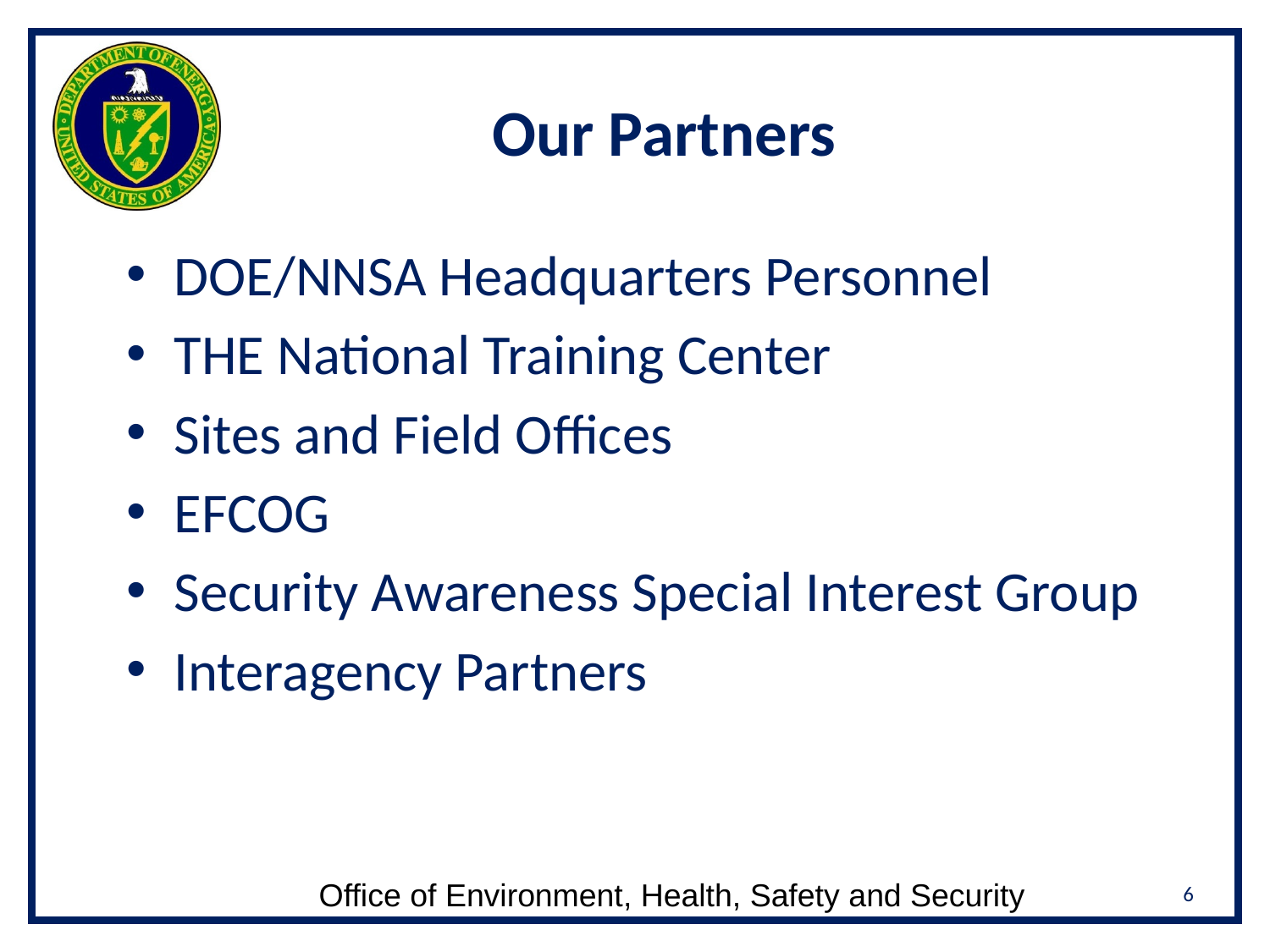

# Our Partners
DOE/NNSA Headquarters Personnel
THE National Training Center
Sites and Field Offices
EFCOG
Security Awareness Special Interest Group
Interagency Partners

6